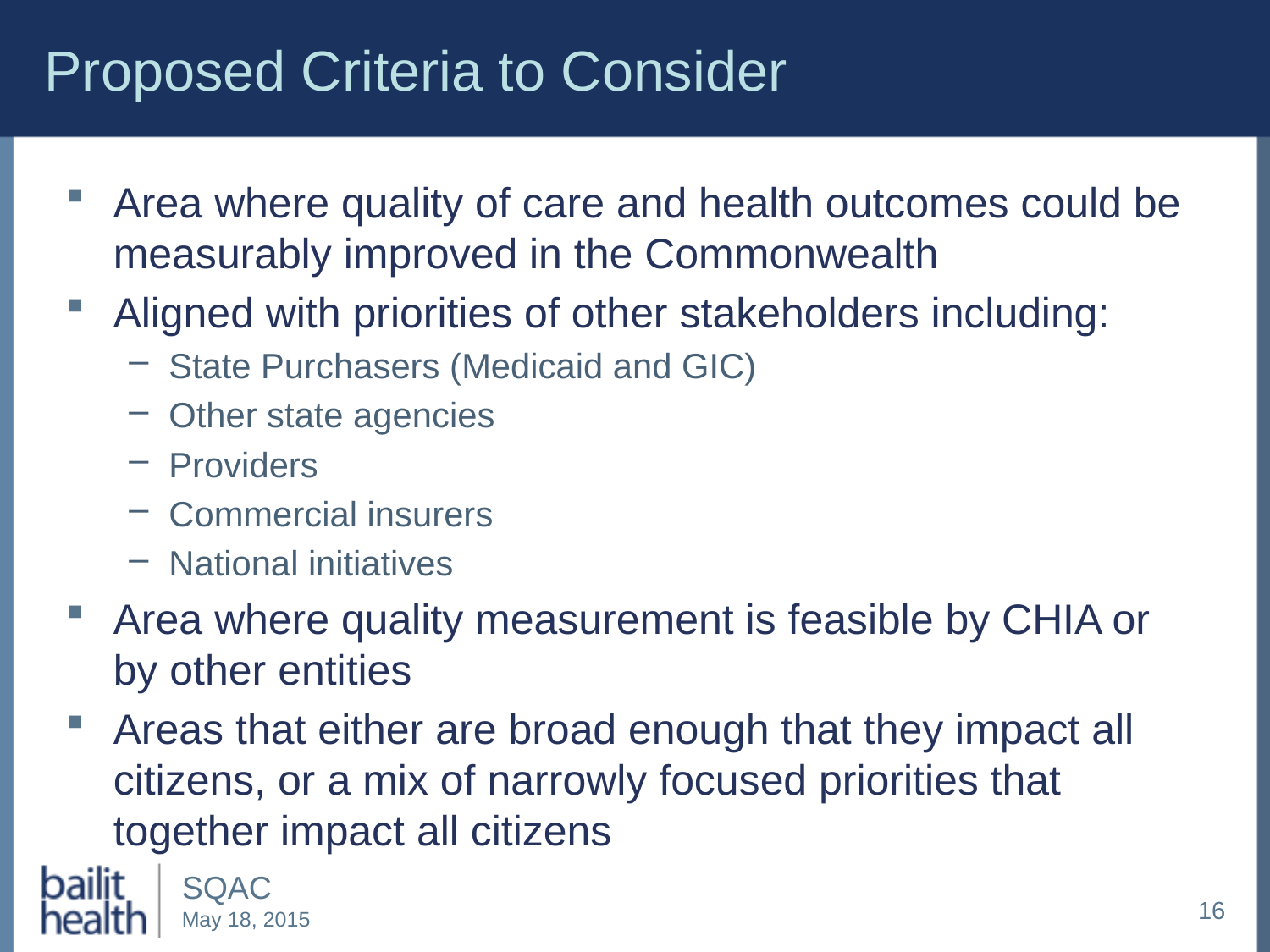

# Proposed Criteria to Consider
Area where quality of care and health outcomes could be measurably improved in the Commonwealth
Aligned with priorities of other stakeholders including:
State Purchasers (Medicaid and GIC)
Other state agencies
Providers
Commercial insurers
National initiatives
Area where quality measurement is feasible by CHIA or by other entities
Areas that either are broad enough that they impact all citizens, or a mix of narrowly focused priorities that together impact all citizens

16